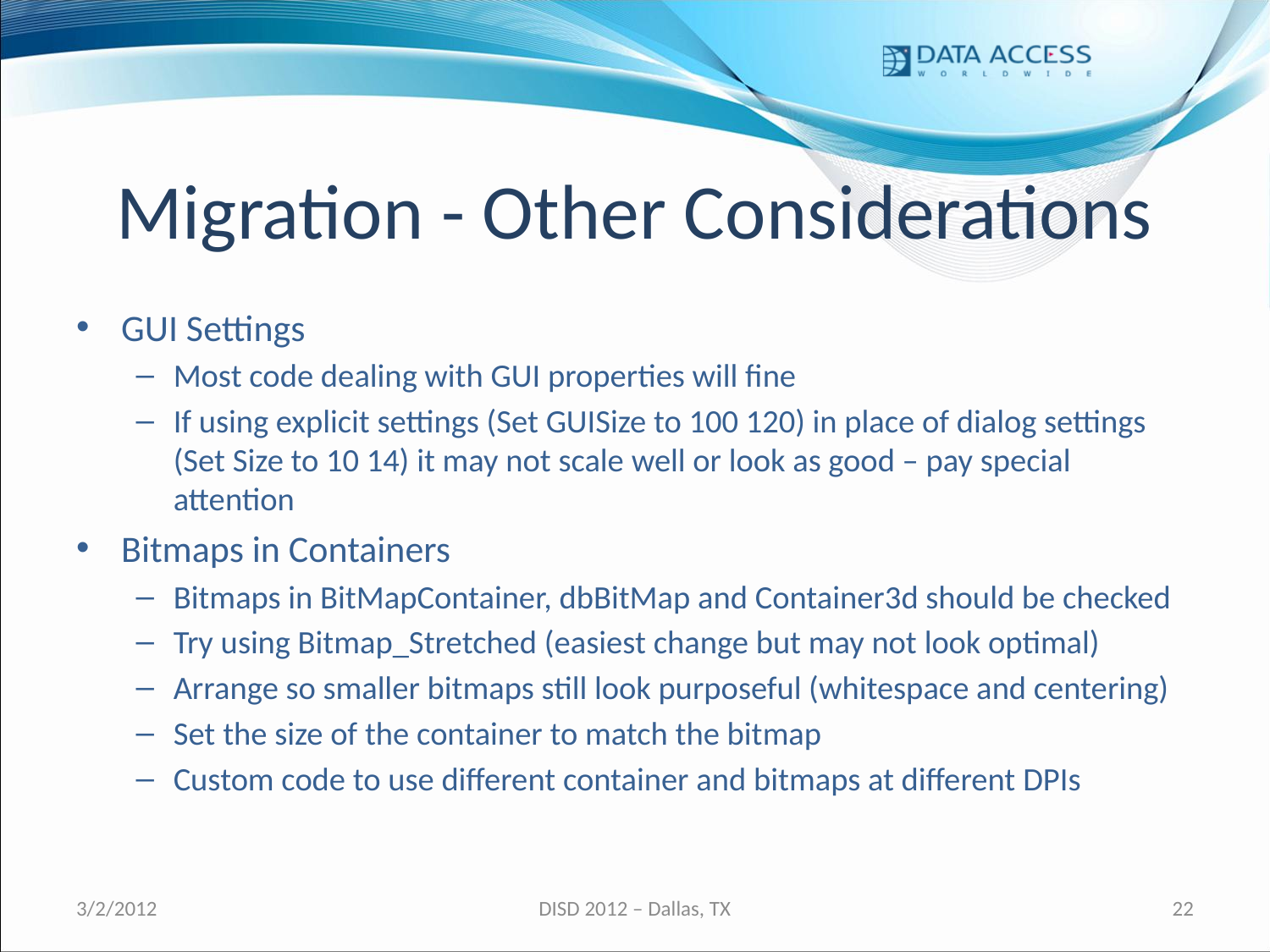

# Migration - Other Considerations
GUI Settings
Most code dealing with GUI properties will fine
If using explicit settings (Set GUISize to 100 120) in place of dialog settings (Set Size to 10 14) it may not scale well or look as good – pay special attention
Bitmaps in Containers
Bitmaps in BitMapContainer, dbBitMap and Container3d should be checked
Try using Bitmap_Stretched (easiest change but may not look optimal)
Arrange so smaller bitmaps still look purposeful (whitespace and centering)
Set the size of the container to match the bitmap
Custom code to use different container and bitmaps at different DPIs
3/2/2012
DISD 2012 – Dallas, TX
22